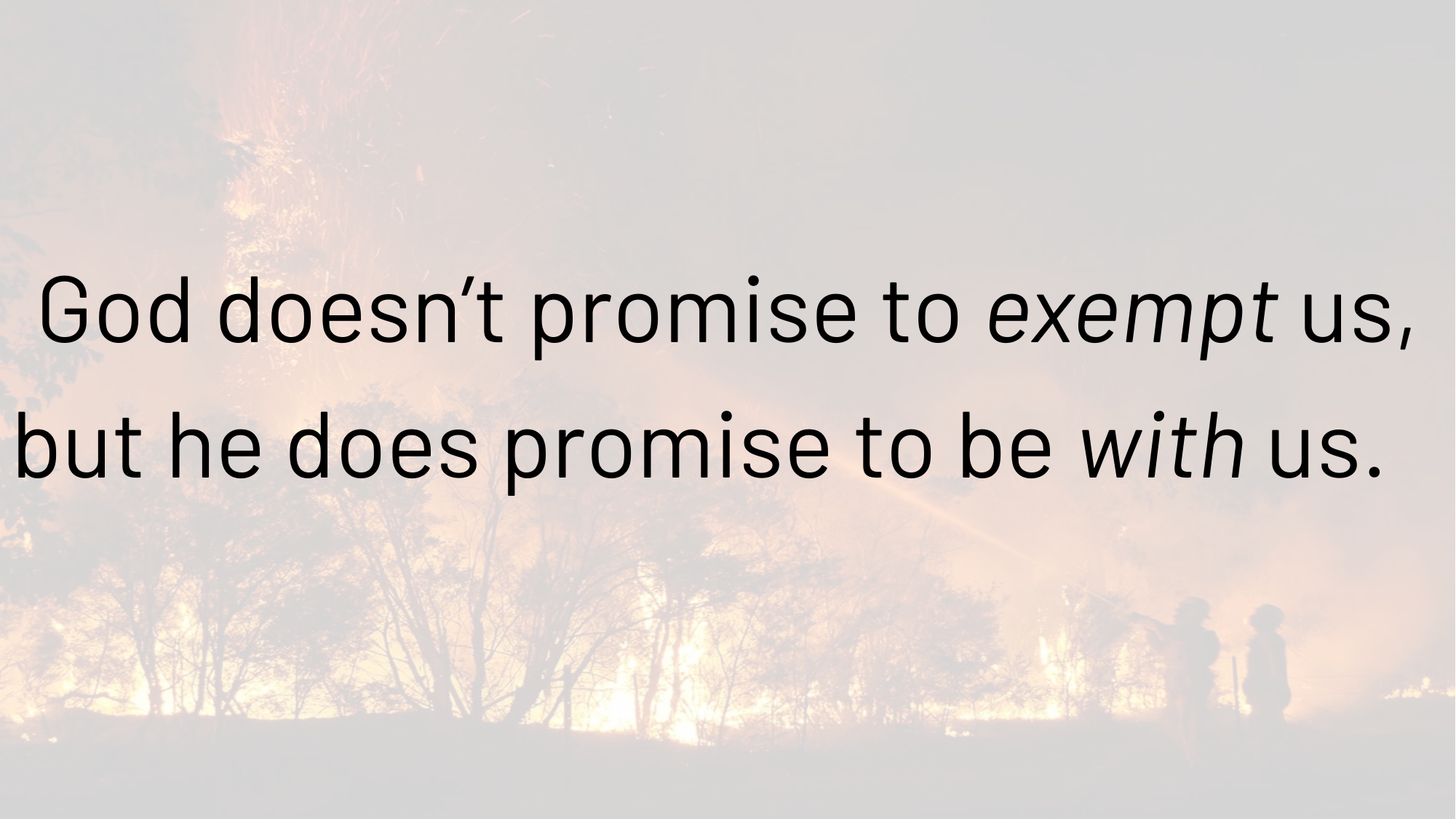

God doesn’t promise to exempt us, but he does promise to be with us.